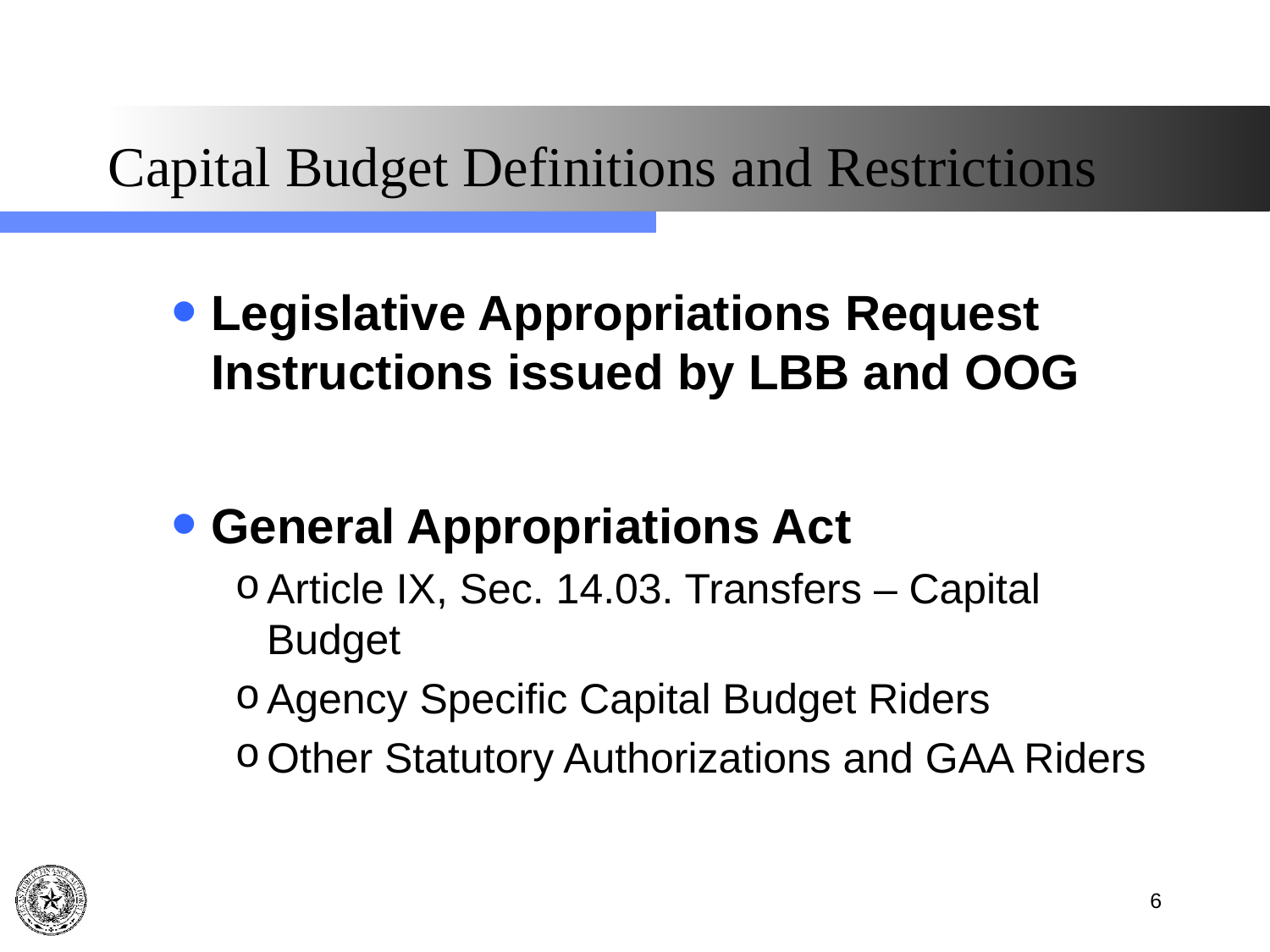

# Capital Budget Definitions and Restrictions
Legislative Appropriations Request Instructions issued by LBB and OOG

General Appropriations Act
Article IX, Sec. 14.03. Transfers – Capital Budget
Agency Specific Capital Budget Riders
Other Statutory Authorizations and GAA Riders

6